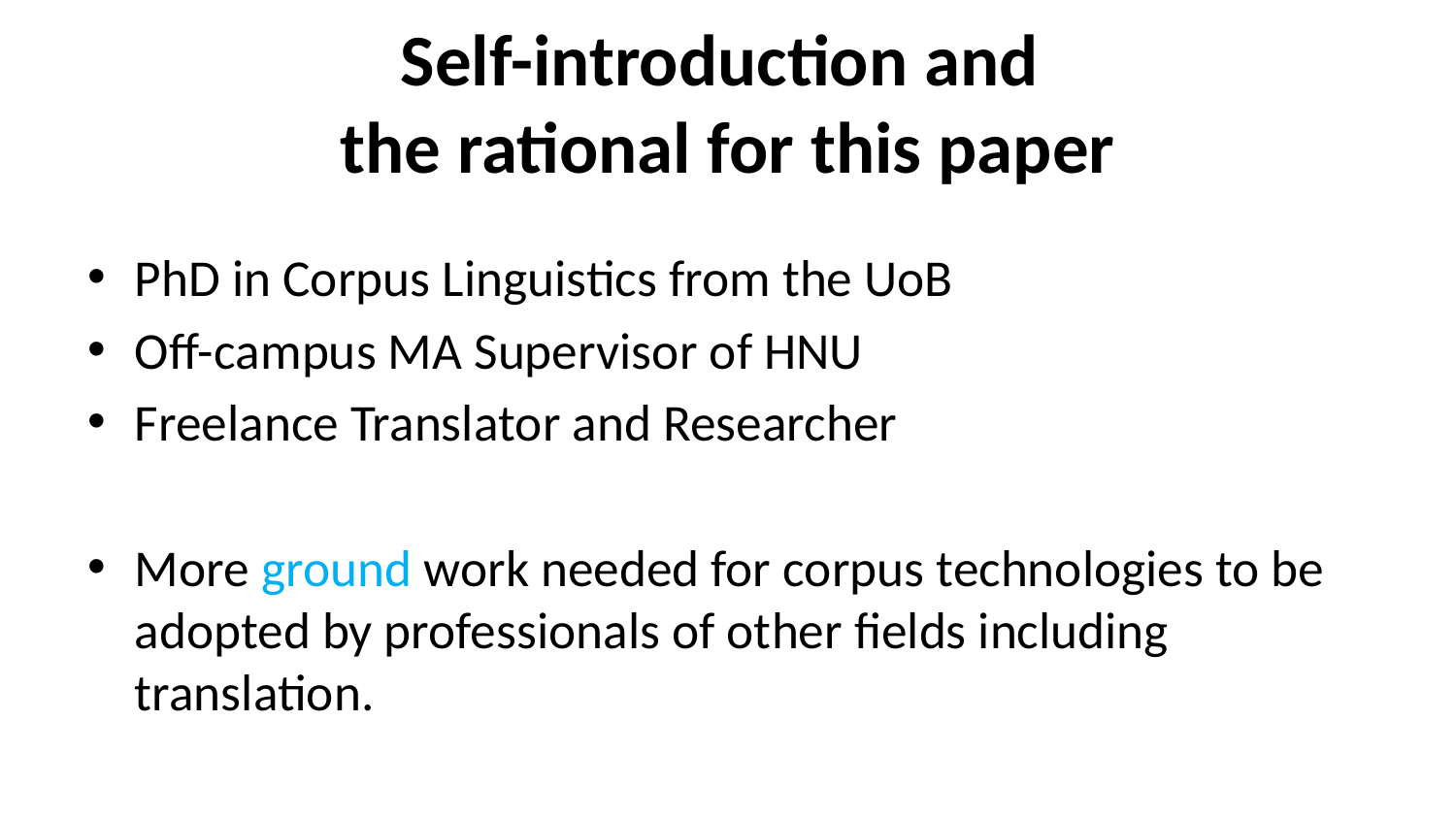

# Self-introduction and the rational for this paper
PhD in Corpus Linguistics from the UoB
Off-campus MA Supervisor of HNU
Freelance Translator and Researcher

More ground work needed for corpus technologies to be adopted by professionals of other fields including translation.